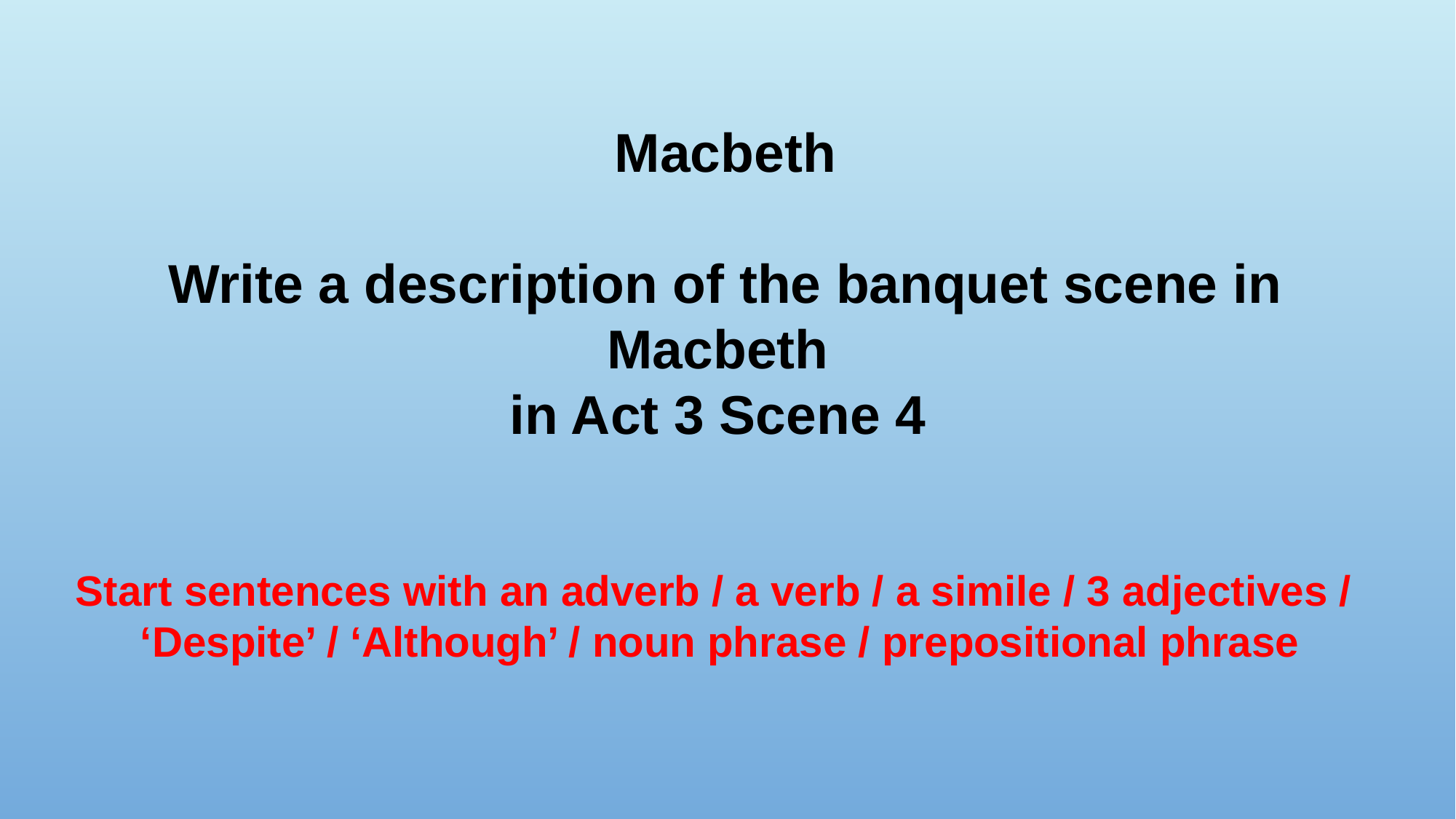

Macbeth

Write a description of the banquet scene in Macbeth
in Act 3 Scene 4
Start sentences with an adverb / a verb / a simile / 3 adjectives /
‘Despite’ / ‘Although’ / noun phrase / prepositional phrase